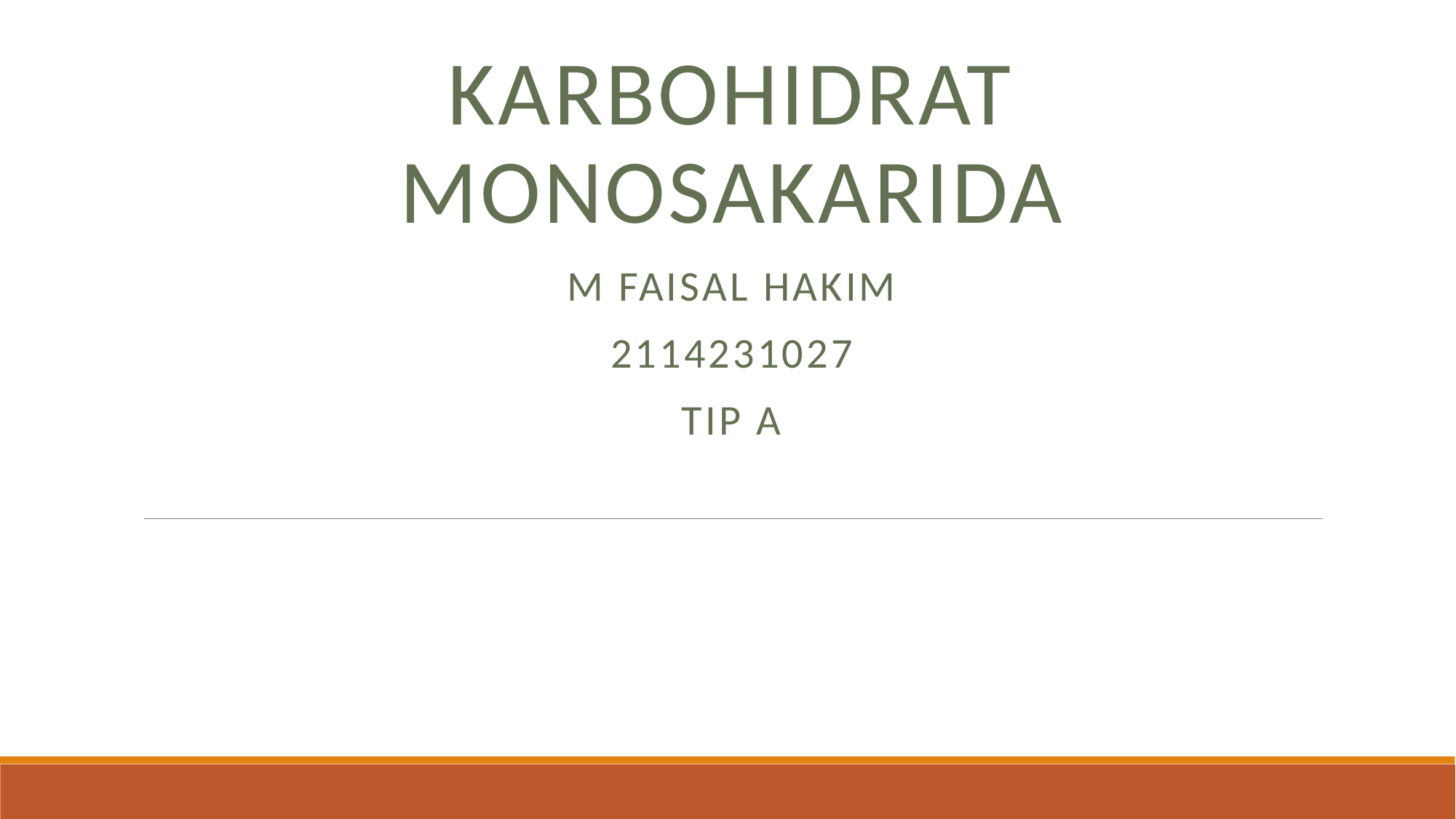

KARBOHIDRAT MONOSAKARIDA
M FAISAL HAKIM
2114231027
TIP A